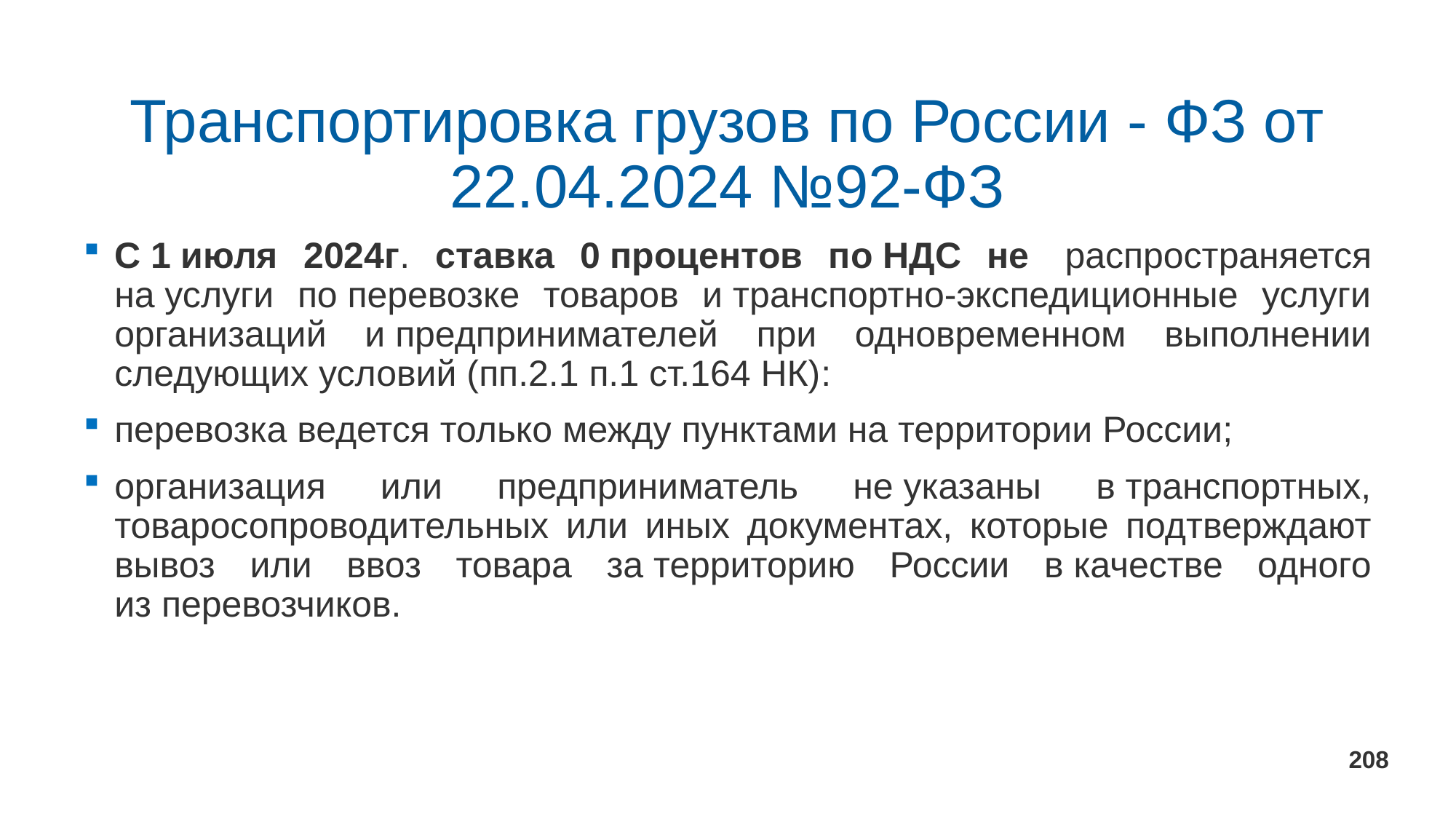

# Транспортировка грузов по России - ФЗ от 22.04.2024 №92-ФЗ
С 1 июля 2024г. ставка 0 процентов по НДС не  распространяется на услуги по перевозке товаров и транспортно-экспедиционные услуги организаций и предпринимателей при одновременном выполнении следующих условий (пп.2.1 п.1 ст.164 НК):
перевозка ведется только между пунктами на территории России;
организация или предприниматель не указаны в транспортных, товаросопроводительных или иных документах, которые подтверждают вывоз или ввоз товара за территорию России в качестве одного из перевозчиков.